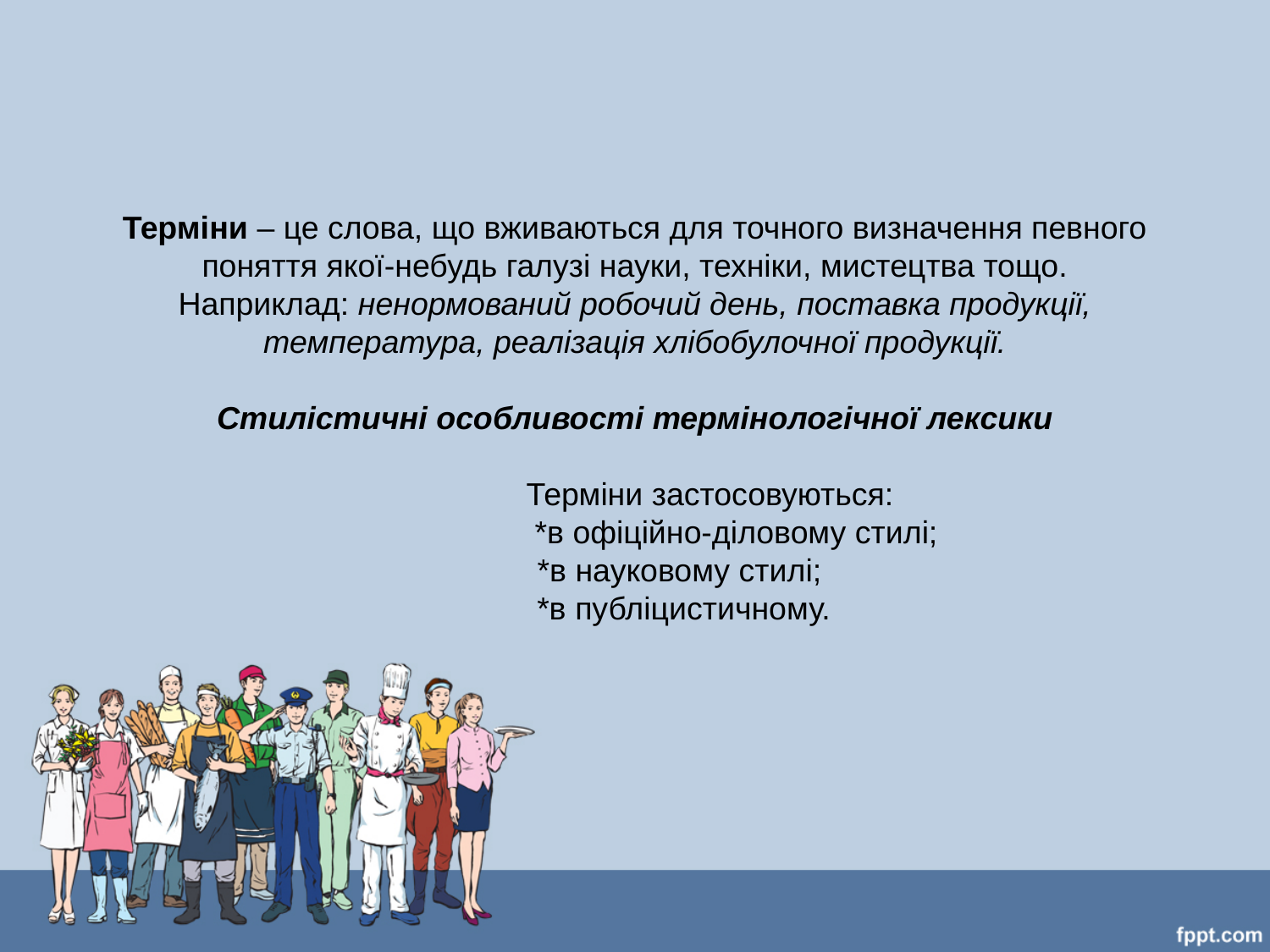

# Терміни – це слова, що вживаються для точного визначення певного поняття якої-небудь галузі науки, техніки, мистецтва тощо. Наприклад: ненормований робочий день, поставка продукції, температура, реалізація хлібобулочної продукції. Стилістичні особливості термінологічної лексики Терміни застосовуються: *в офіційно-діловому стилі; *в науковому стилі; *в публіцистичному.